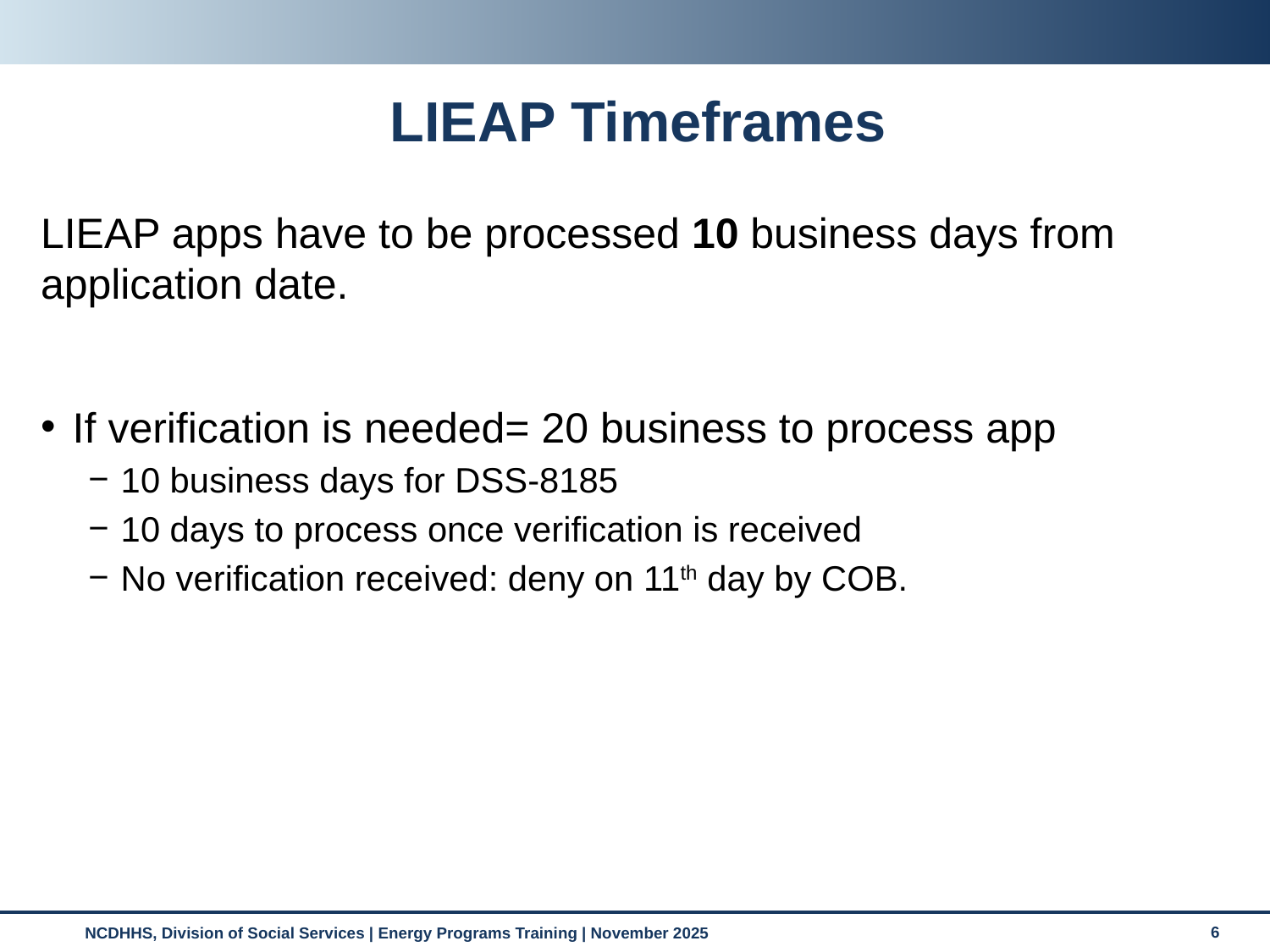

# LIEAP Timeframes
LIEAP apps have to be processed 10 business days from application date.

If verification is needed= 20 business to process app
10 business days for DSS-8185
10 days to process once verification is received
No verification received: deny on 11th day by COB.